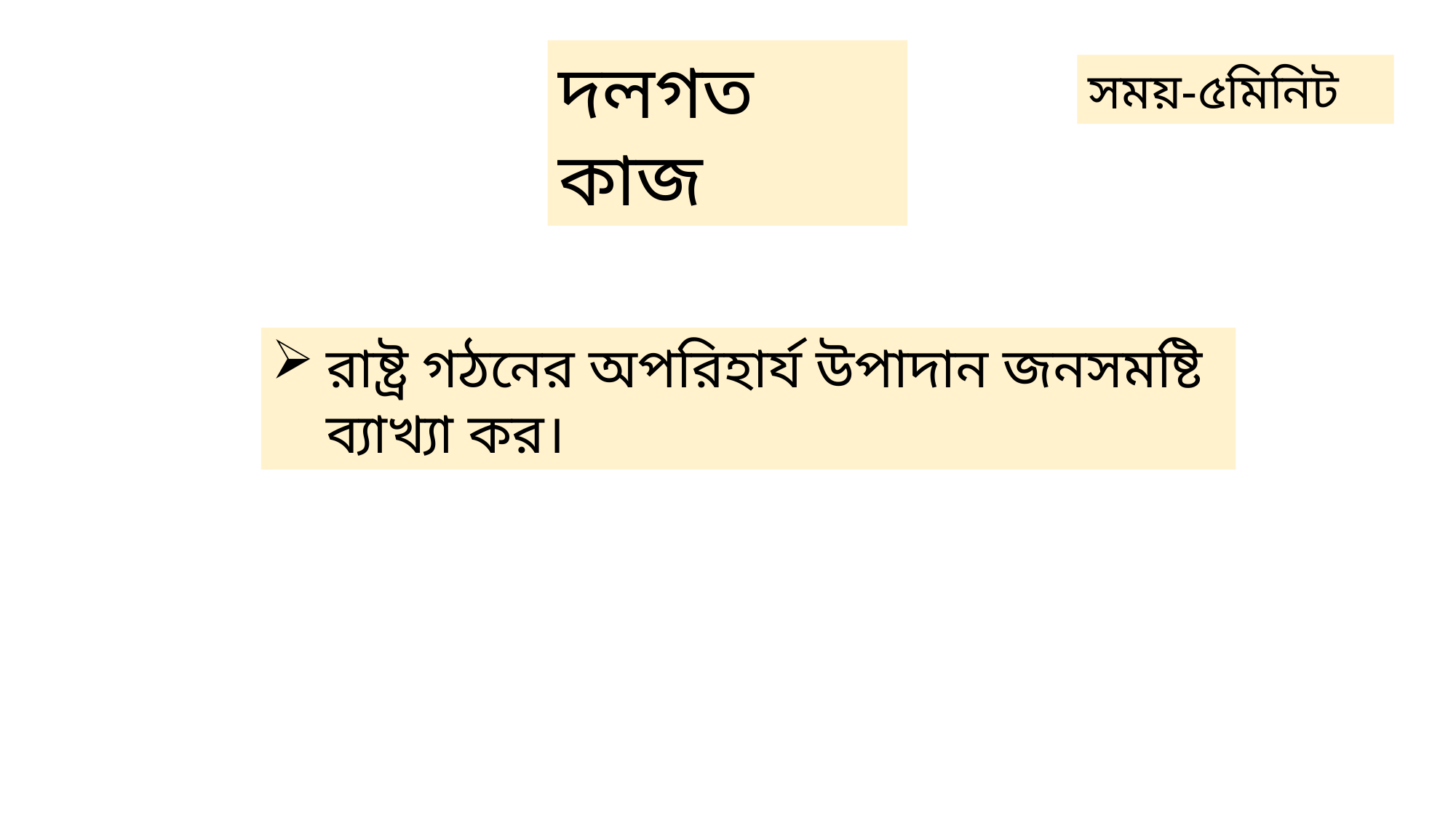

দলগত কাজ
সময়-৫মিনিট
রাষ্ট্র গঠনের অপরিহার্য উপাদান জনসমষ্টি ব্যাখ্যা কর।